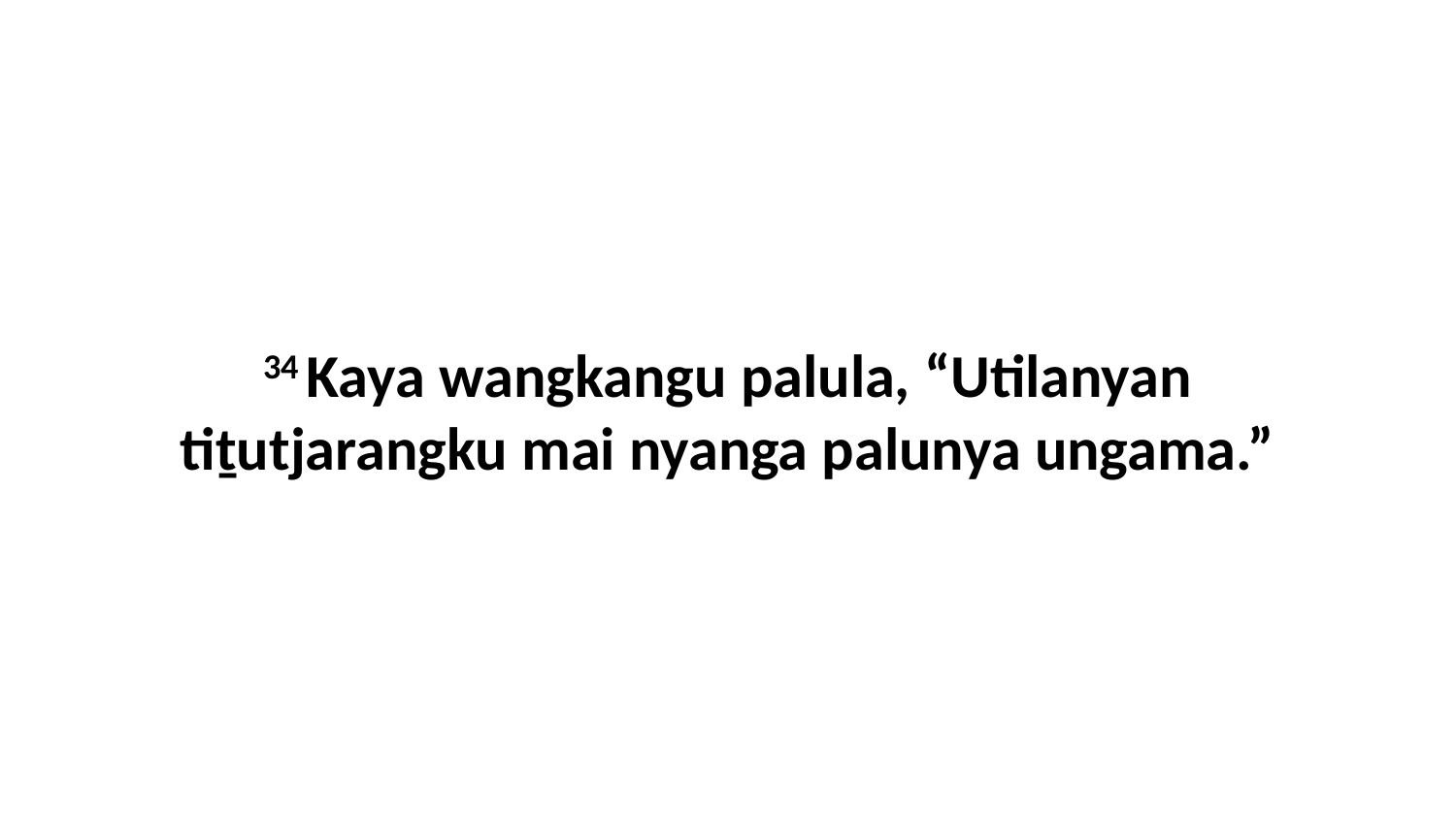

34 Kaya wangkangu palula, “Utilanyan tiṯutjarangku mai nyanga palunya ungama.”